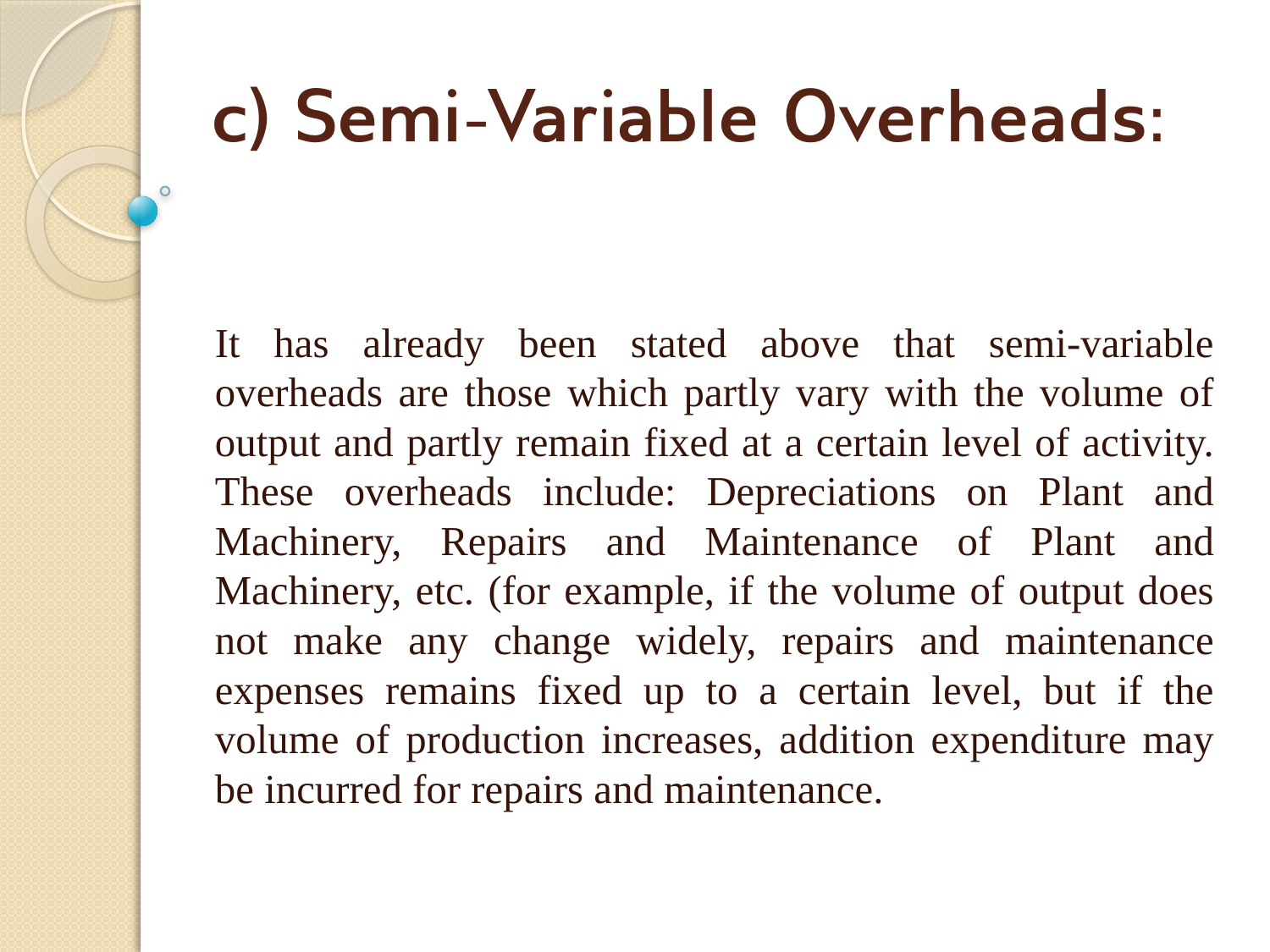

# c) Semi-Variable Overheads:

It has already been stated above that semi-variable overheads are those which partly vary with the volume of output and partly remain fixed at a certain level of activity. These overheads include: Depreciations on Plant and Machinery, Repairs and Maintenance of Plant and Machinery, etc. (for example, if the volume of output does not make any change widely, repairs and maintenance expenses remains fixed up to a certain level, but if the volume of production increases, addition expenditure may be incurred for repairs and maintenance.